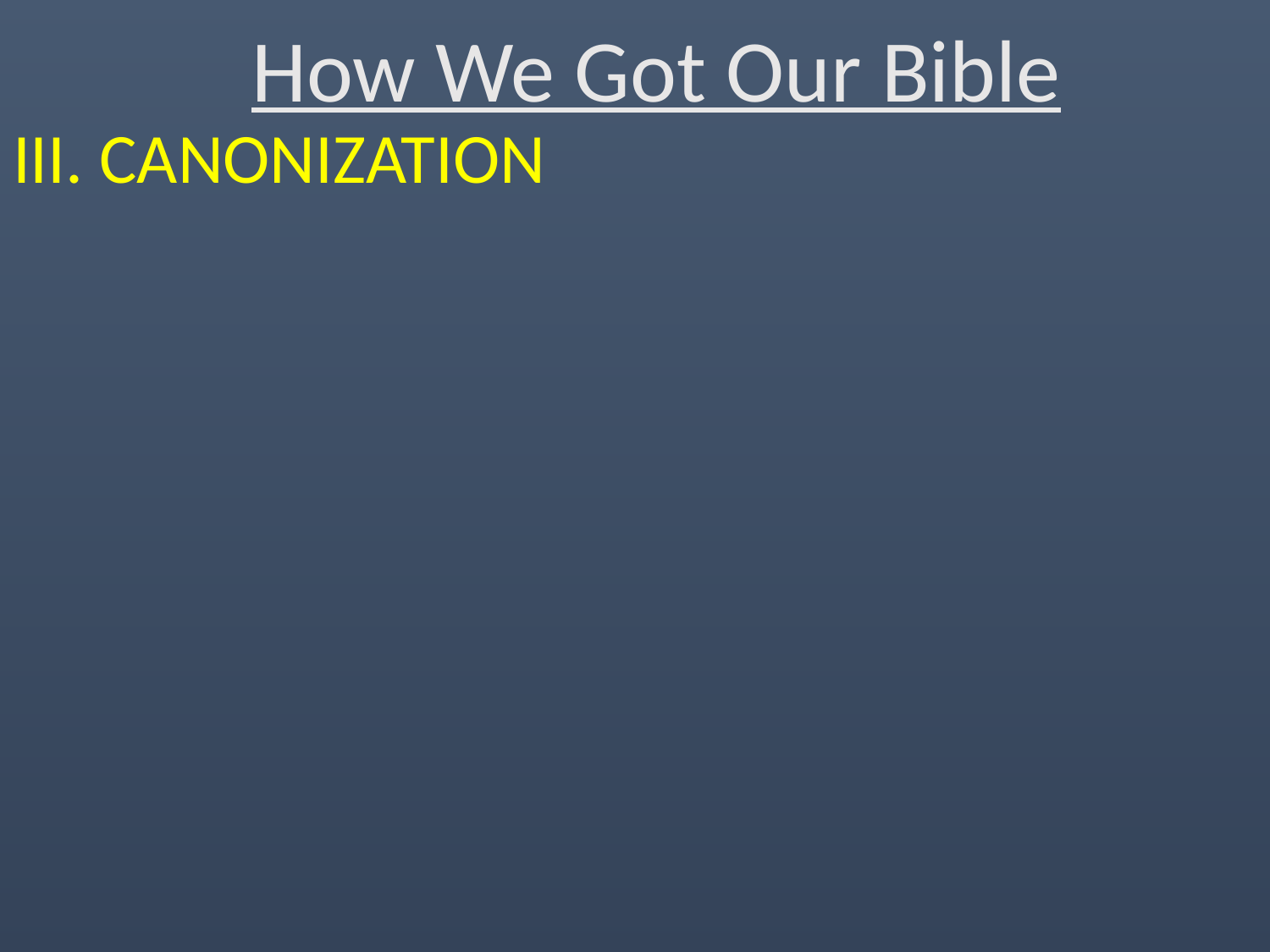

# How We Got Our Bible
III. CANONIZATION